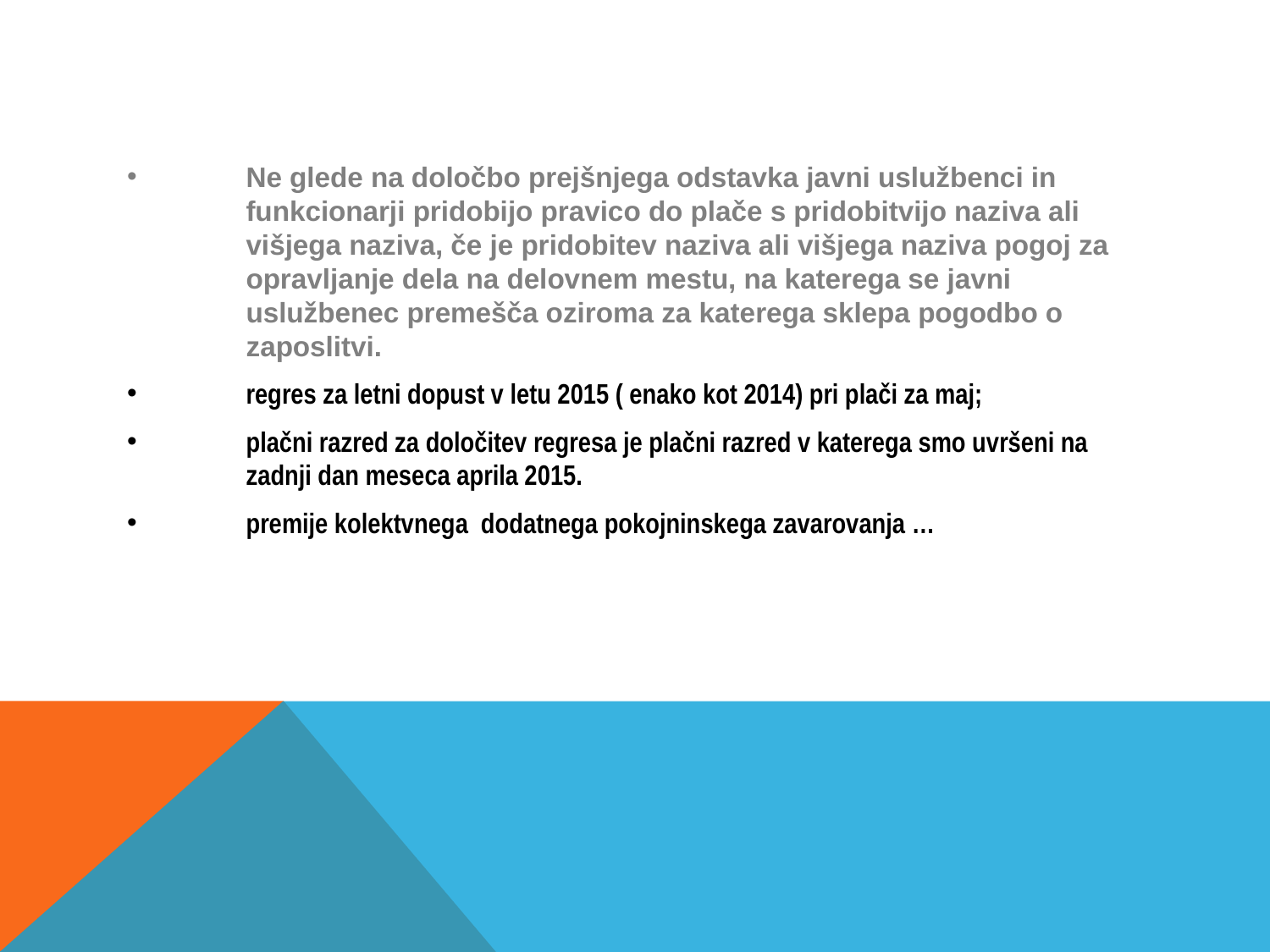

#
Ne glede na določbo prejšnjega odstavka javni uslužbenci in funkcionarji pridobijo pravico do plače s pridobitvijo naziva ali višjega naziva, če je pridobitev naziva ali višjega naziva pogoj za opravljanje dela na delovnem mestu, na katerega se javni uslužbenec premešča oziroma za katerega sklepa pogodbo o zaposlitvi.
regres za letni dopust v letu 2015 ( enako kot 2014) pri plači za maj;
plačni razred za določitev regresa je plačni razred v katerega smo uvršeni na zadnji dan meseca aprila 2015.
premije kolektvnega  dodatnega pokojninskega zavarovanja …